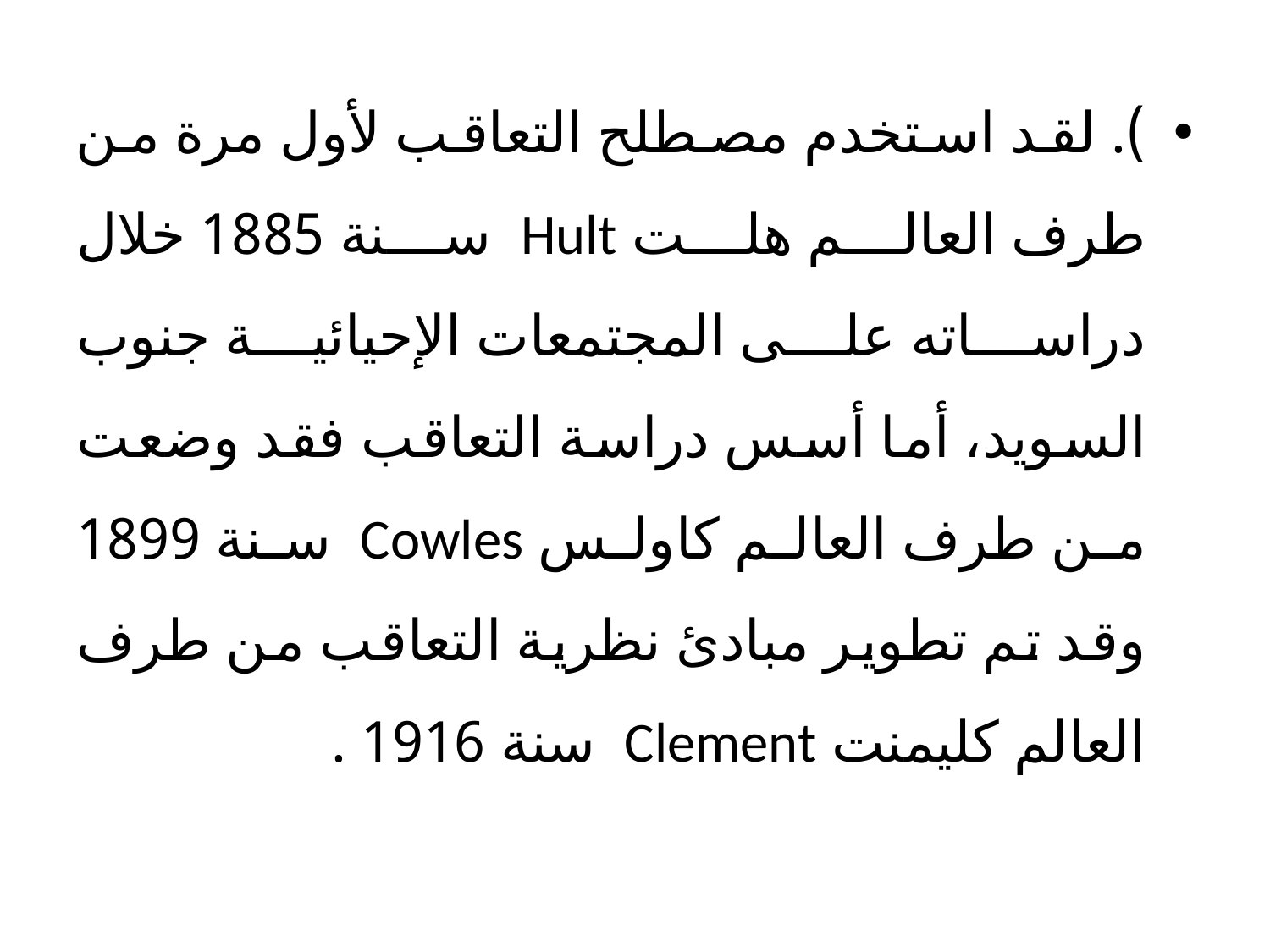

). لقد استخدم مصطلح التعاقب لأول مرة من طرف العالم هلت Hult  سنة 1885 خلال دراساته على المجتمعات الإحيائية جنوب السويد، أما أسس دراسة التعاقب فقد وضعت من طرف العالم كاولس Cowles  سنة 1899 وقد تم تطوير مبادئ نظرية التعاقب من طرف العالم كليمنت Clement  سنة 1916 .